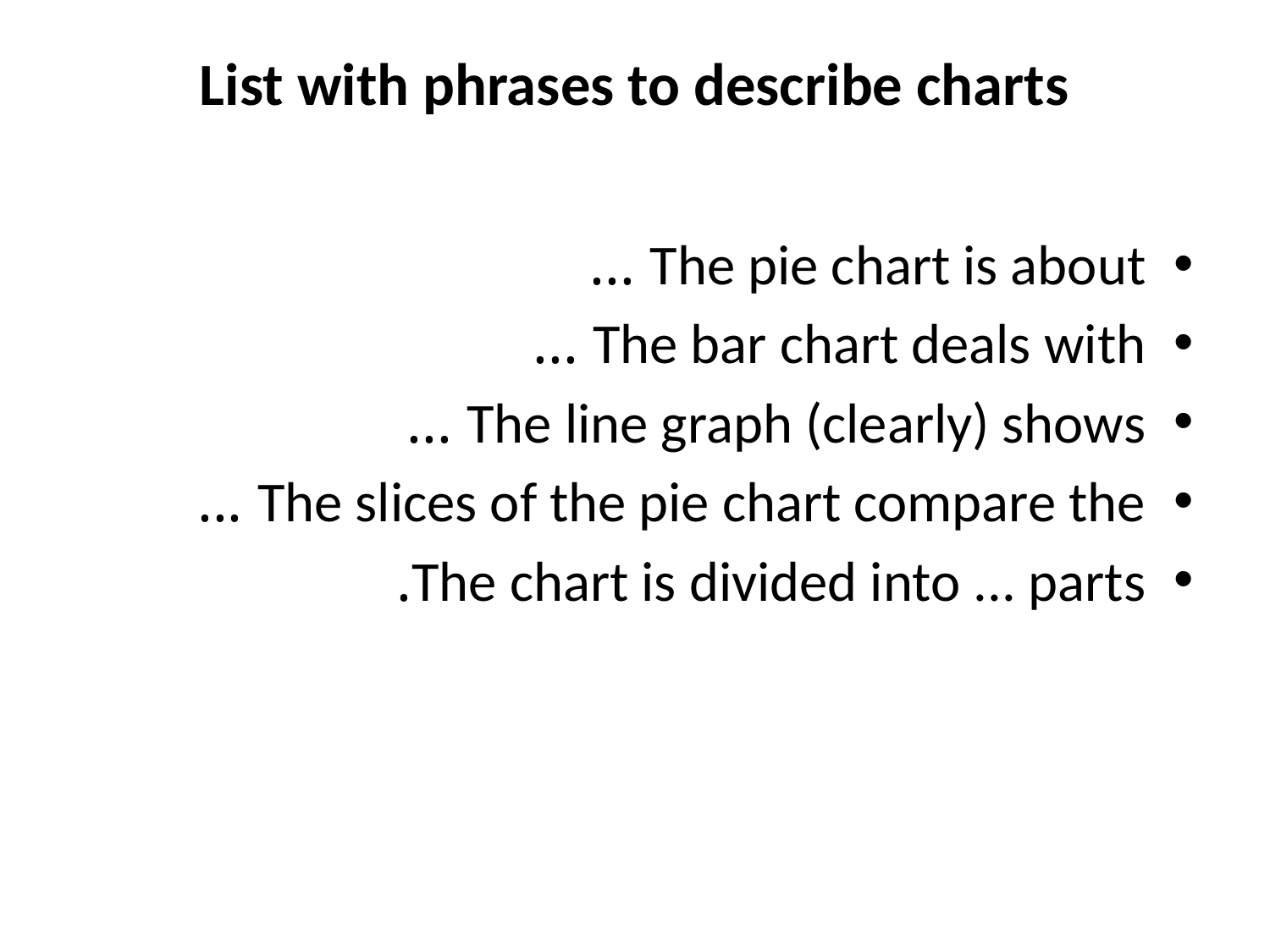

# List with phrases to describe charts
The pie chart is about ...
The bar chart deals with ...
The line graph (clearly) shows ...
The slices of the pie chart compare the ...
The chart is divided into ... parts.